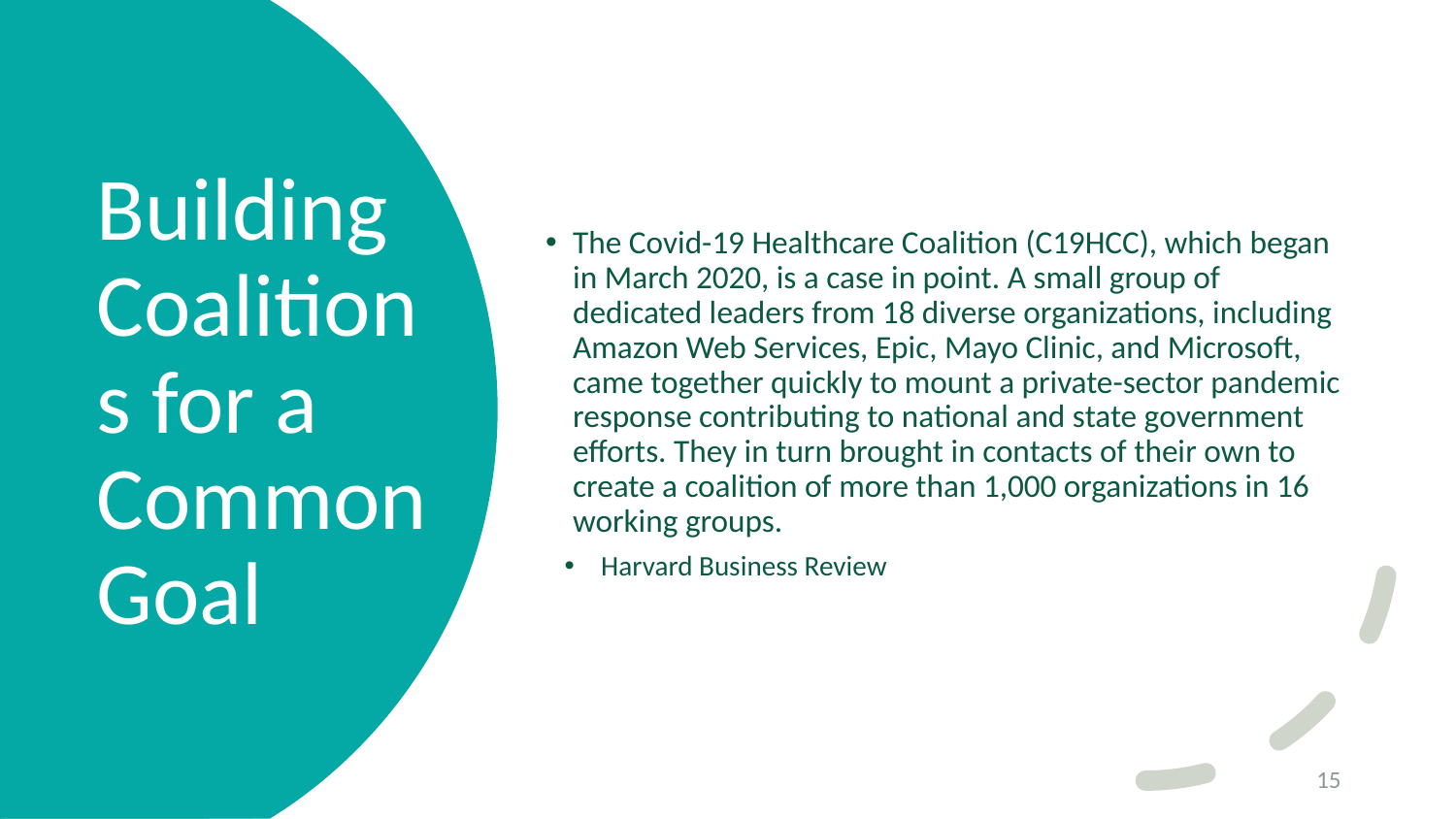

The Covid-19 Healthcare Coalition (C19HCC), which began in March 2020, is a case in point. A small group of dedicated leaders from 18 diverse organizations, including Amazon Web Services, Epic, Mayo Clinic, and Microsoft, came together quickly to mount a private-sector pandemic response contributing to national and state government efforts. They in turn brought in contacts of their own to create a coalition of more than 1,000 organizations in 16 working groups.
Harvard Business Review
# Building Coalitions for a Common Goal

15